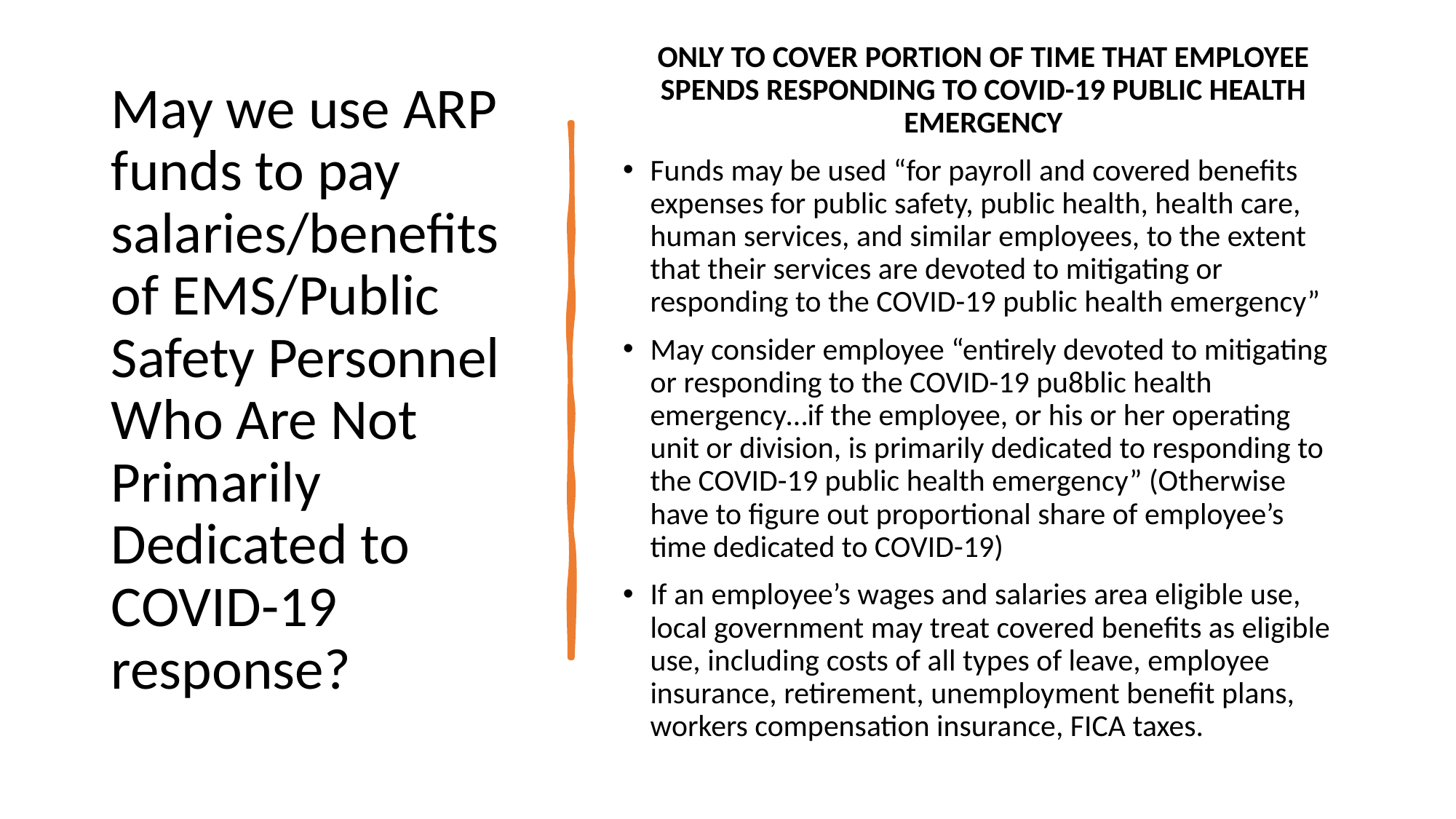

ONLY TO COVER PORTION OF TIME THAT EMPLOYEE SPENDS RESPONDING TO COVID-19 PUBLIC HEALTH EMERGENCY
Funds may be used “for payroll and covered benefits expenses for public safety, public health, health care, human services, and similar employees, to the extent that their services are devoted to mitigating or responding to the COVID-19 public health emergency”
May consider employee “entirely devoted to mitigating or responding to the COVID-19 pu8blic health emergency…if the employee, or his or her operating unit or division, is primarily dedicated to responding to the COVID-19 public health emergency” (Otherwise have to figure out proportional share of employee’s time dedicated to COVID-19)
If an employee’s wages and salaries area eligible use, local government may treat covered benefits as eligible use, including costs of all types of leave, employee insurance, retirement, unemployment benefit plans, workers compensation insurance, FICA taxes.
# May we use ARP funds to pay salaries/benefits of EMS/Public Safety Personnel Who Are Not Primarily Dedicated to COVID-19 response?